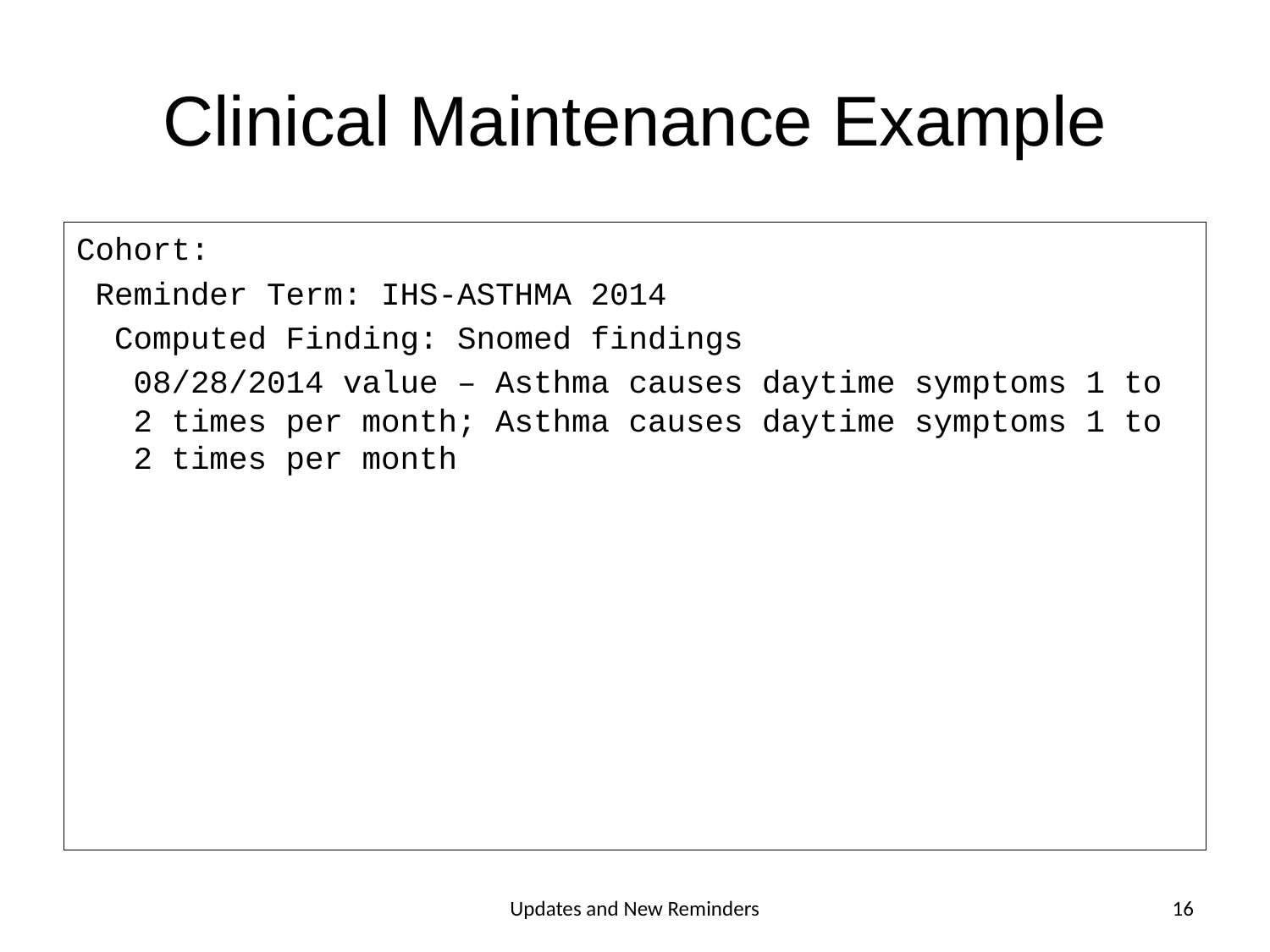

# Clinical Maintenance Example
Cohort:
 Reminder Term: IHS-ASTHMA 2014
  Computed Finding: Snomed findings
   08/28/2014 value – Asthma causes daytime symptoms 1 to
   2 times per month; Asthma causes daytime symptoms 1 to
   2 times per month
Updates and New Reminders
16